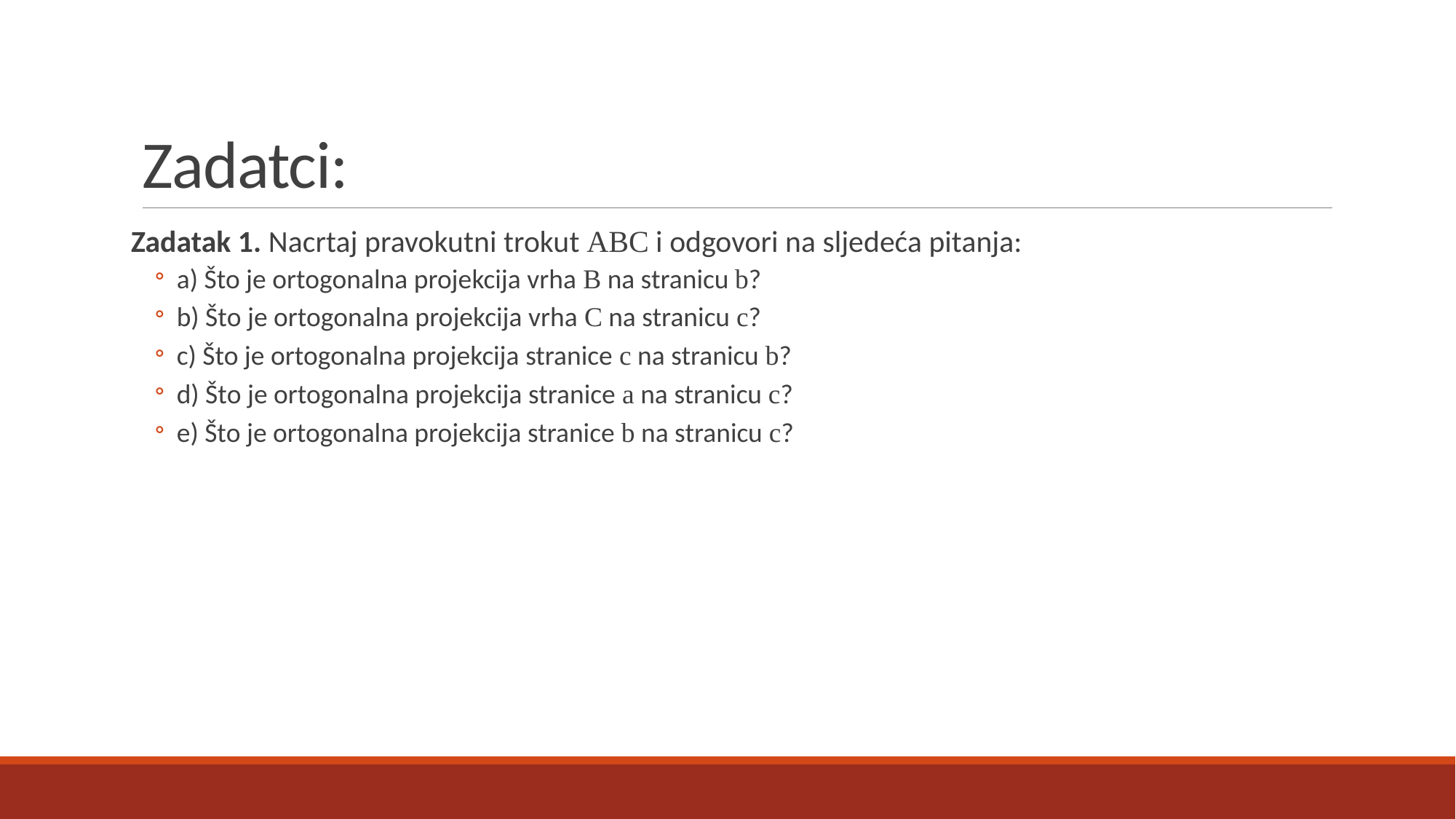

# Zadatci:
Zadatak 1. Nacrtaj pravokutni trokut ABC i odgovori na sljedeća pitanja:
a) Što je ortogonalna projekcija vrha B na stranicu b?
b) Što je ortogonalna projekcija vrha C na stranicu c?
c) Što je ortogonalna projekcija stranice c na stranicu b?
d) Što je ortogonalna projekcija stranice a na stranicu c?
e) Što je ortogonalna projekcija stranice b na stranicu c?